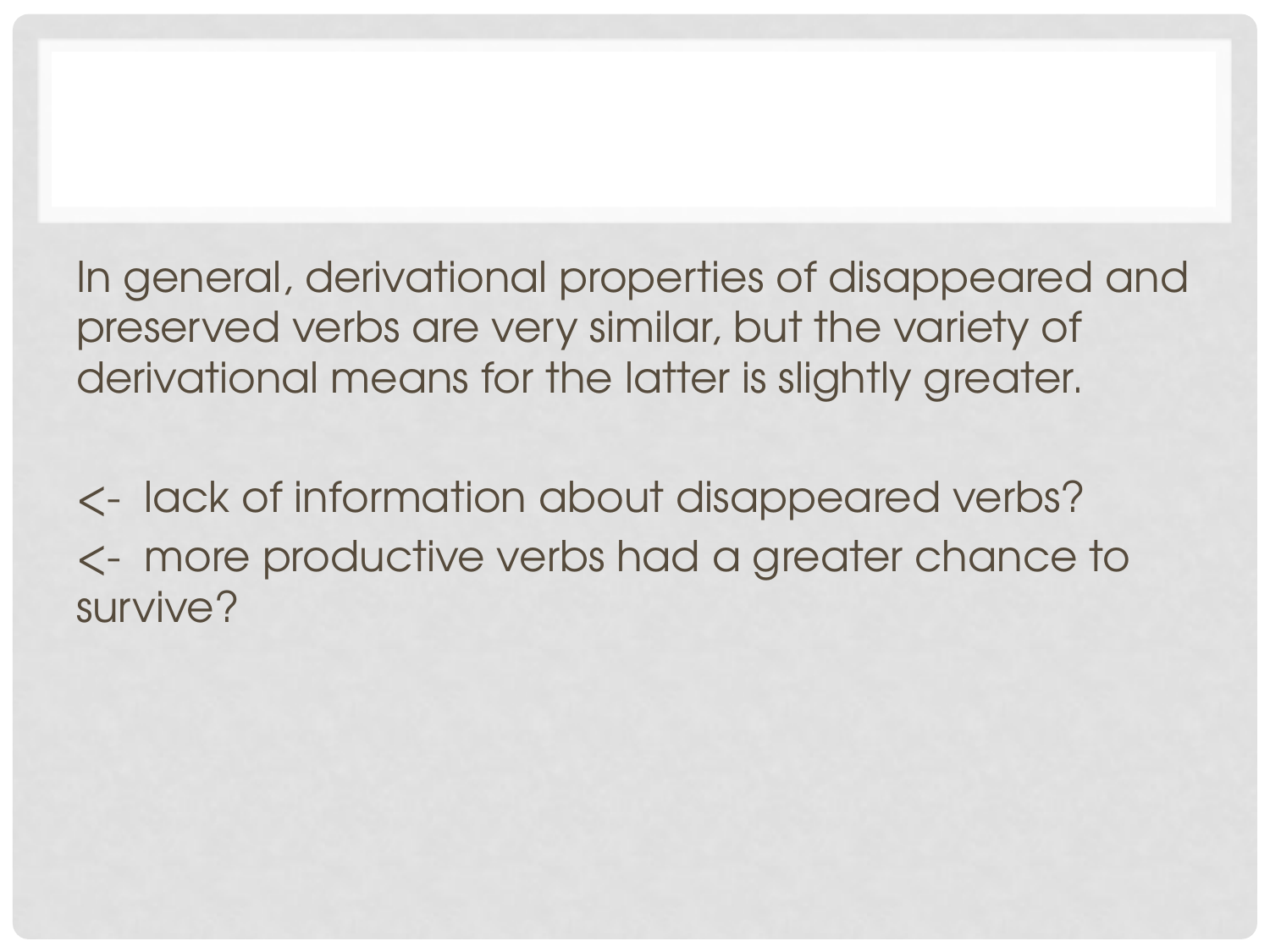

#
In general, derivational properties of disappeared and preserved verbs are very similar, but the variety of derivational means for the latter is slightly greater.

<-  lack of information about disappeared verbs?
<-  more productive verbs had a greater chance to survive?